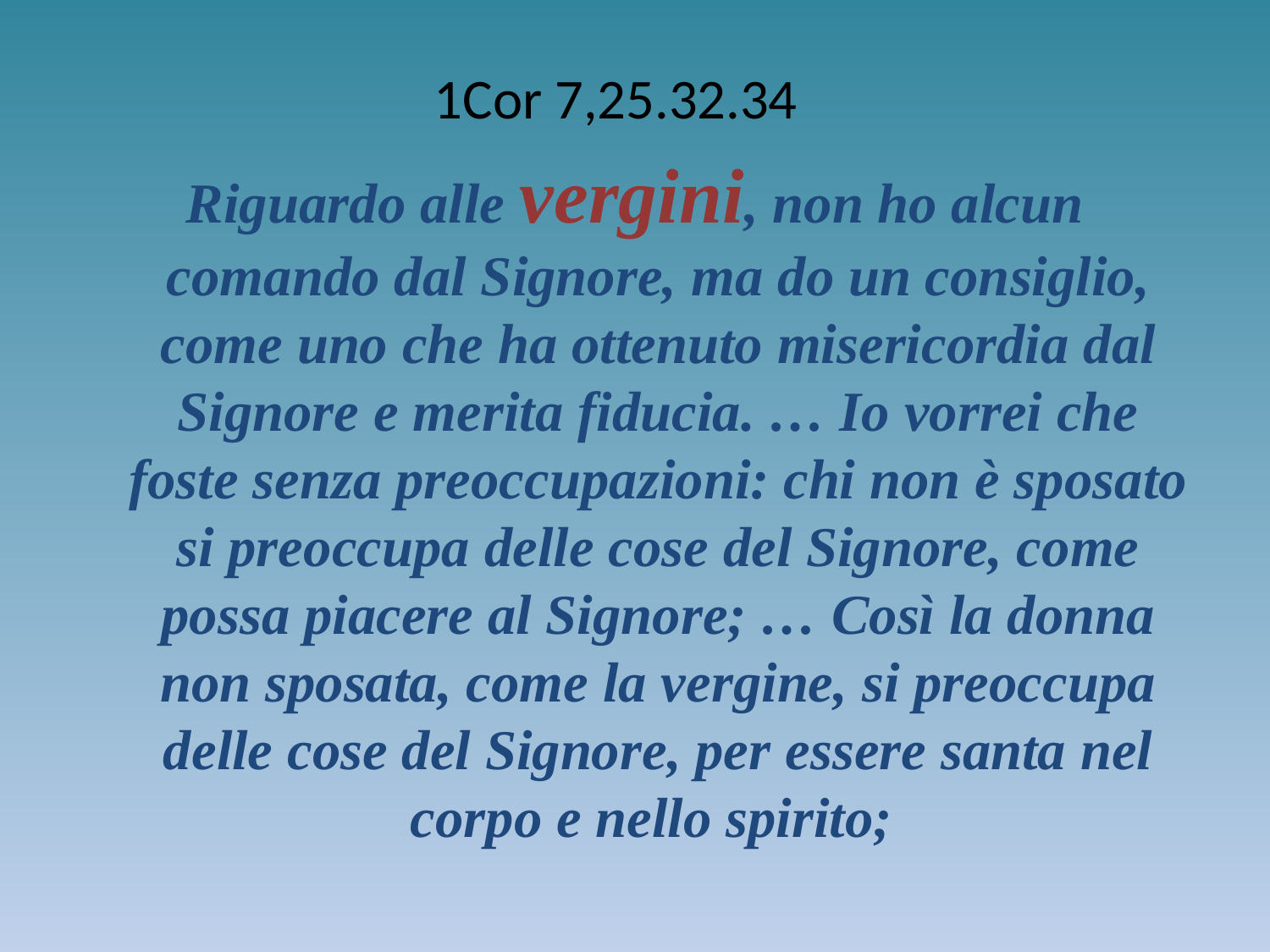

1Cor 7,25.32.34
Riguardo alle vergini, non ho alcun comando dal Signore, ma do un consiglio, come uno che ha ottenuto misericordia dal Signore e merita fiducia. … Io vorrei che foste senza preoccupazioni: chi non è sposato si preoccupa delle cose del Signore, come possa piacere al Signore; … Così la donna non sposata, come la vergine, si preoccupa delle cose del Signore, per essere santa nel corpo e nello spirito;